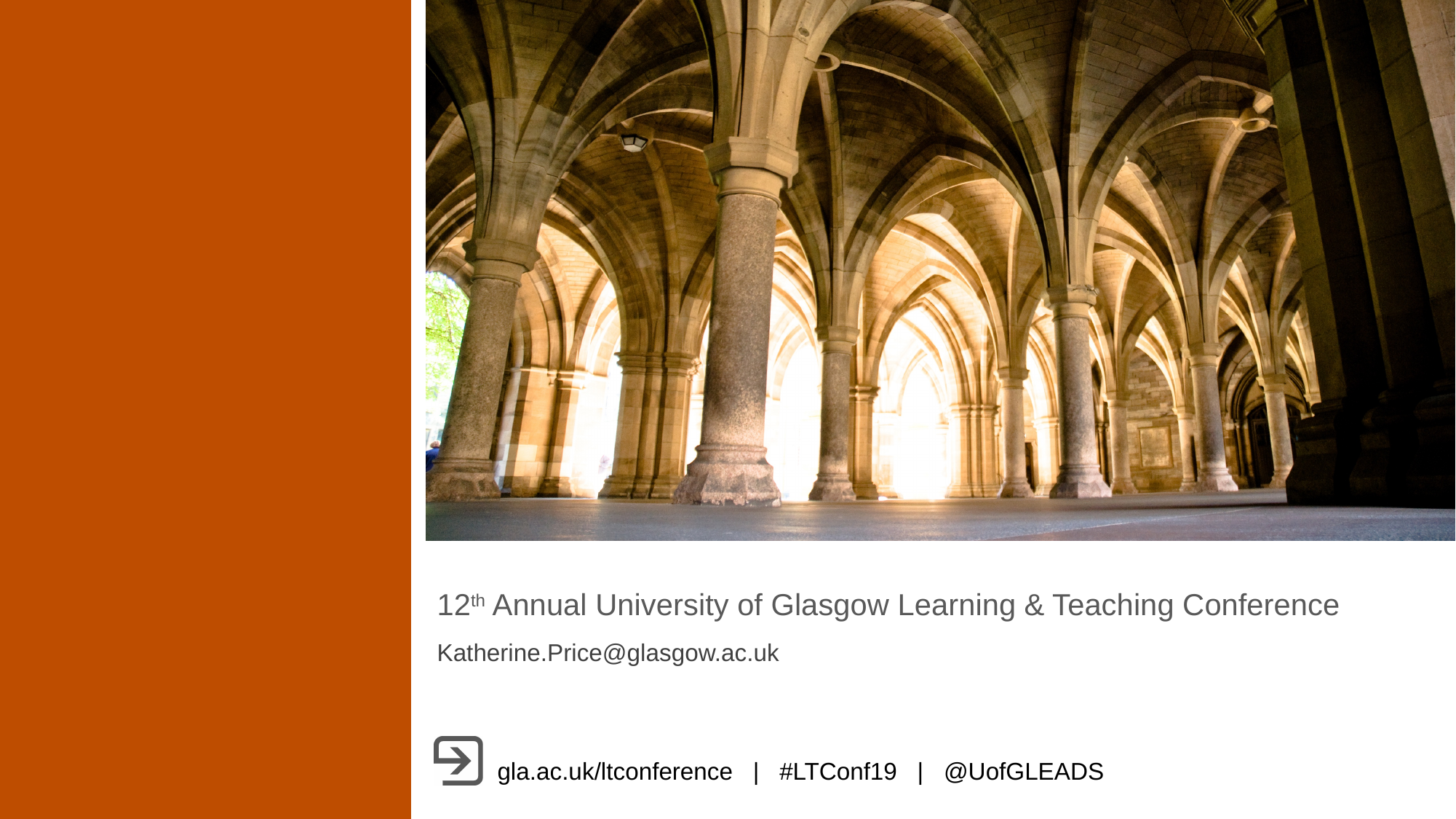

12th Annual University of Glasgow Learning & Teaching Conference
Katherine.Price@glasgow.ac.uk